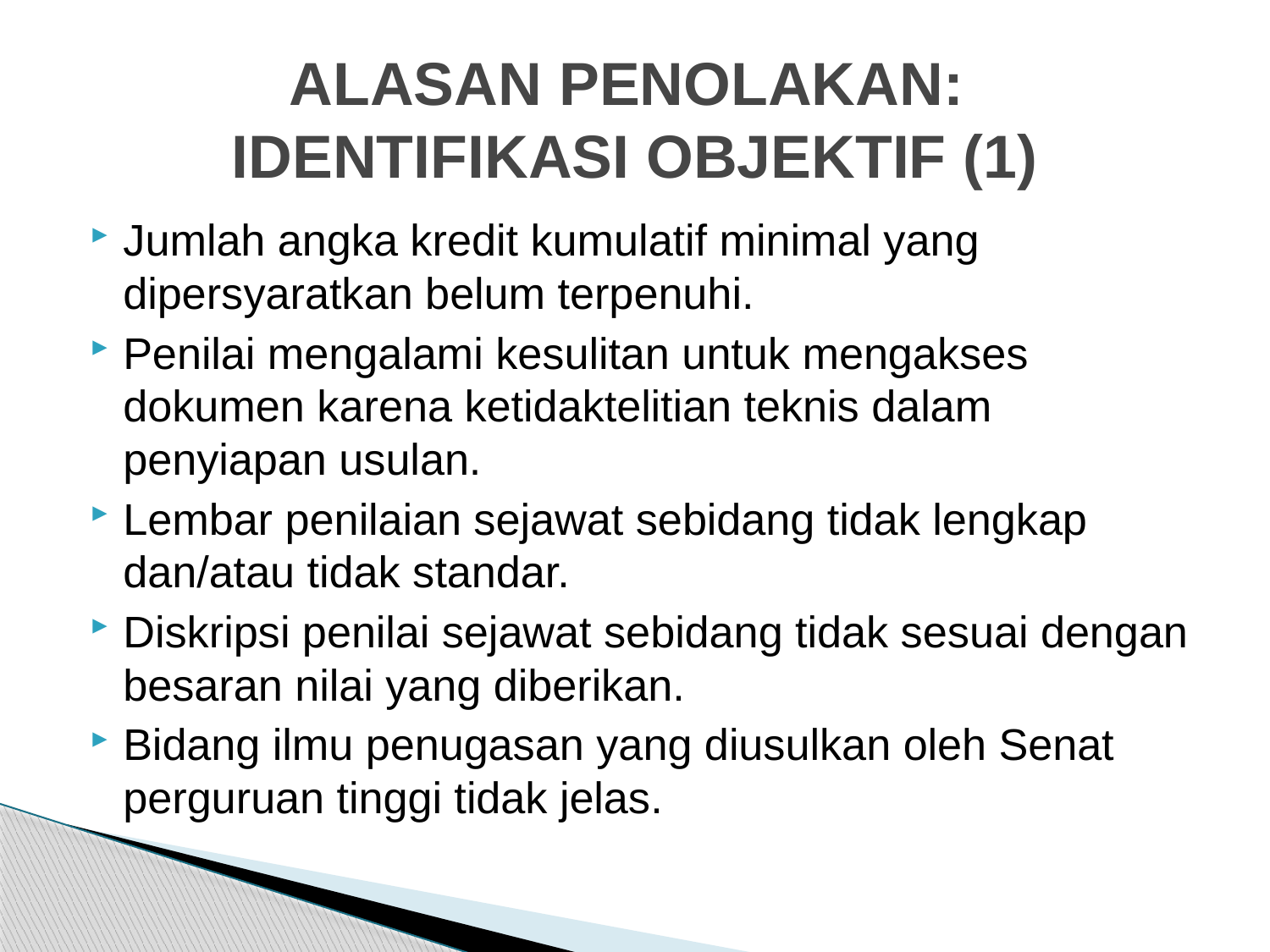

# ALASAN PENOLAKAN: IDENTIFIKASI OBJEKTIF (1)
Jumlah angka kredit kumulatif minimal yang dipersyaratkan belum terpenuhi.
Penilai mengalami kesulitan untuk mengakses dokumen karena ketidaktelitian teknis dalam penyiapan usulan.
Lembar penilaian sejawat sebidang tidak lengkap dan/atau tidak standar.
Diskripsi penilai sejawat sebidang tidak sesuai dengan besaran nilai yang diberikan.
Bidang ilmu penugasan yang diusulkan oleh Senat perguruan tinggi tidak jelas.